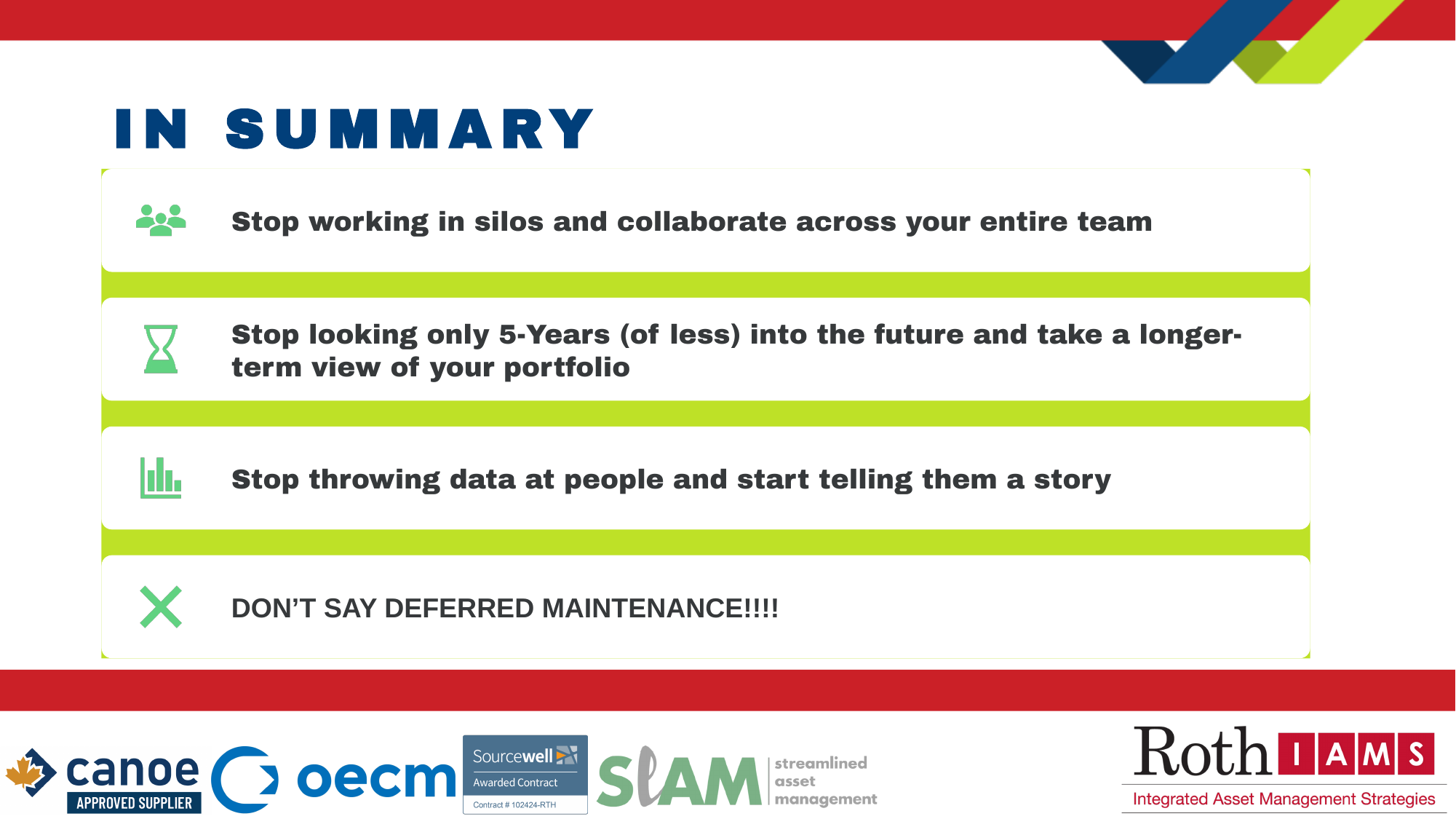

# In Summary
Stop working in silos and collaborate across your entire team
Stop looking only 5-Years (of less) into the future and take a longer-term view of your portfolio
Stop throwing data at people and start telling them a story
DON’T SAY DEFERRED MAINTENANCE!!!!